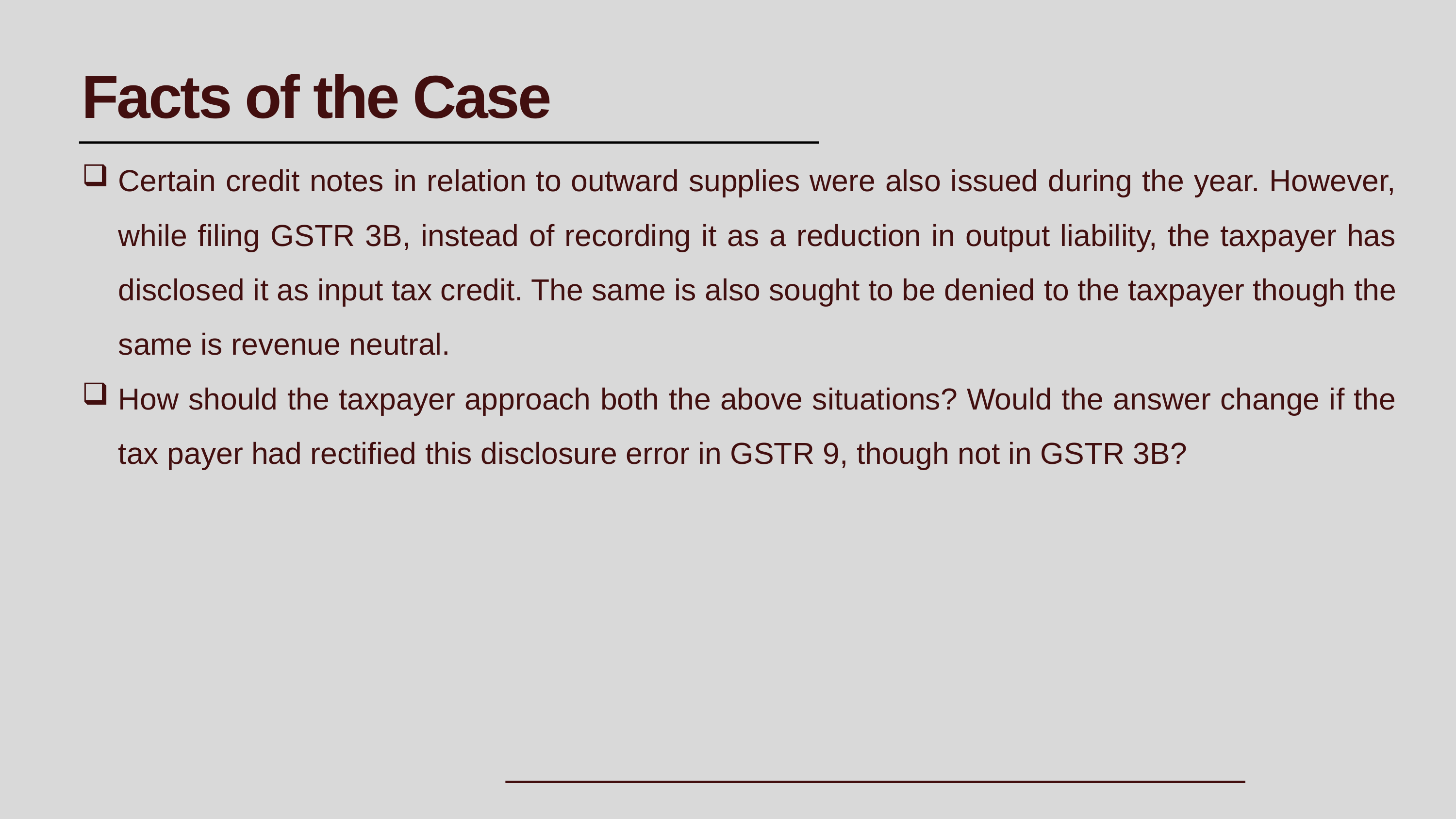

Facts of the Case

Certain credit notes in relation to outward supplies were also issued during the year. However, while filing GSTR 3B, instead of recording it as a reduction in output liability, the taxpayer has disclosed it as input tax credit. The same is also sought to be denied to the taxpayer though the same is revenue neutral.
How should the taxpayer approach both the above situations? Would the answer change if the tax payer had rectified this disclosure error in GSTR 9, though not in GSTR 3B?